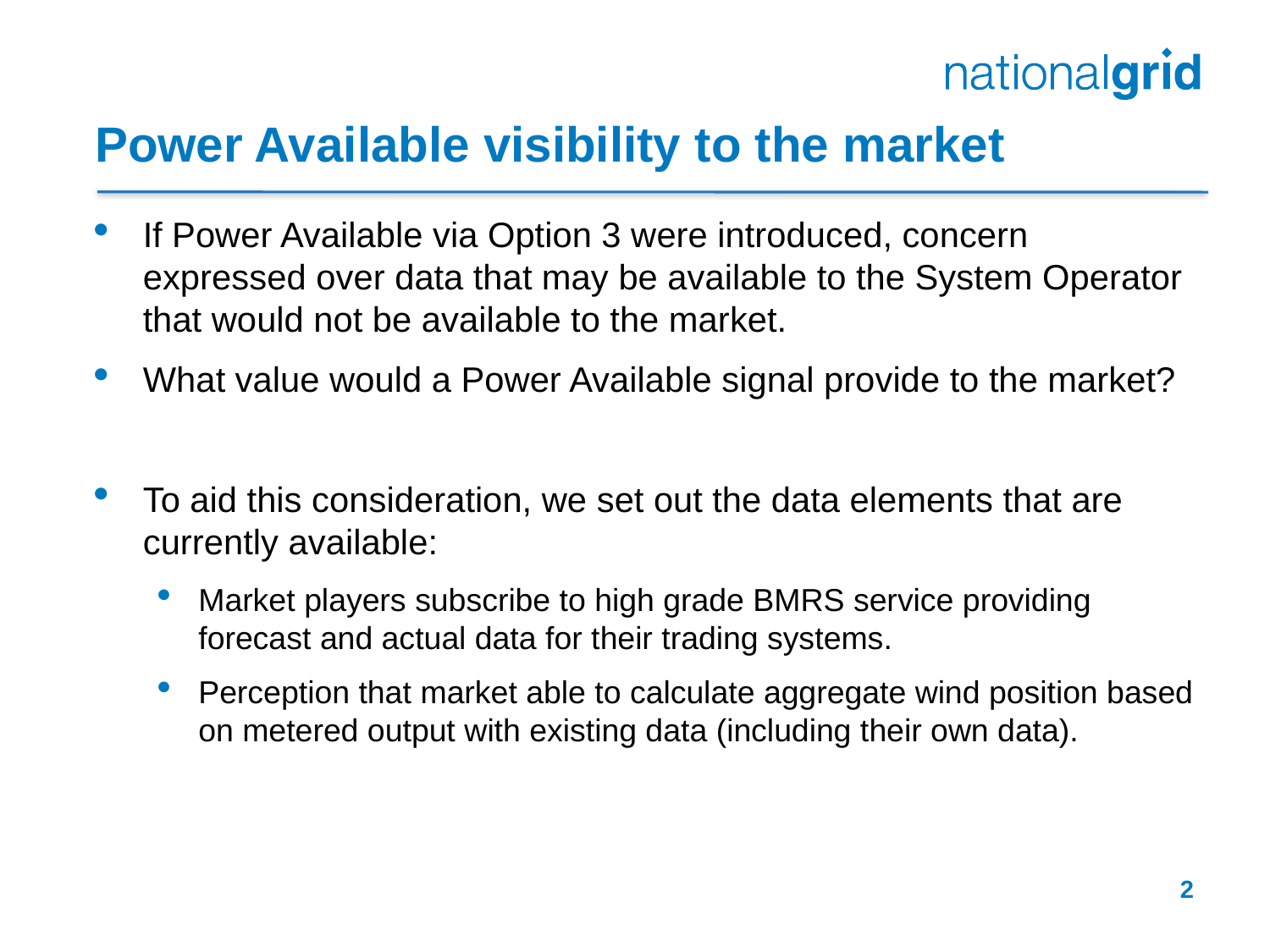

# Power Available visibility to the market
If Power Available via Option 3 were introduced, concern expressed over data that may be available to the System Operator that would not be available to the market.
What value would a Power Available signal provide to the market?

To aid this consideration, we set out the data elements that are currently available:
Market players subscribe to high grade BMRS service providing forecast and actual data for their trading systems.
Perception that market able to calculate aggregate wind position based on metered output with existing data (including their own data).
2